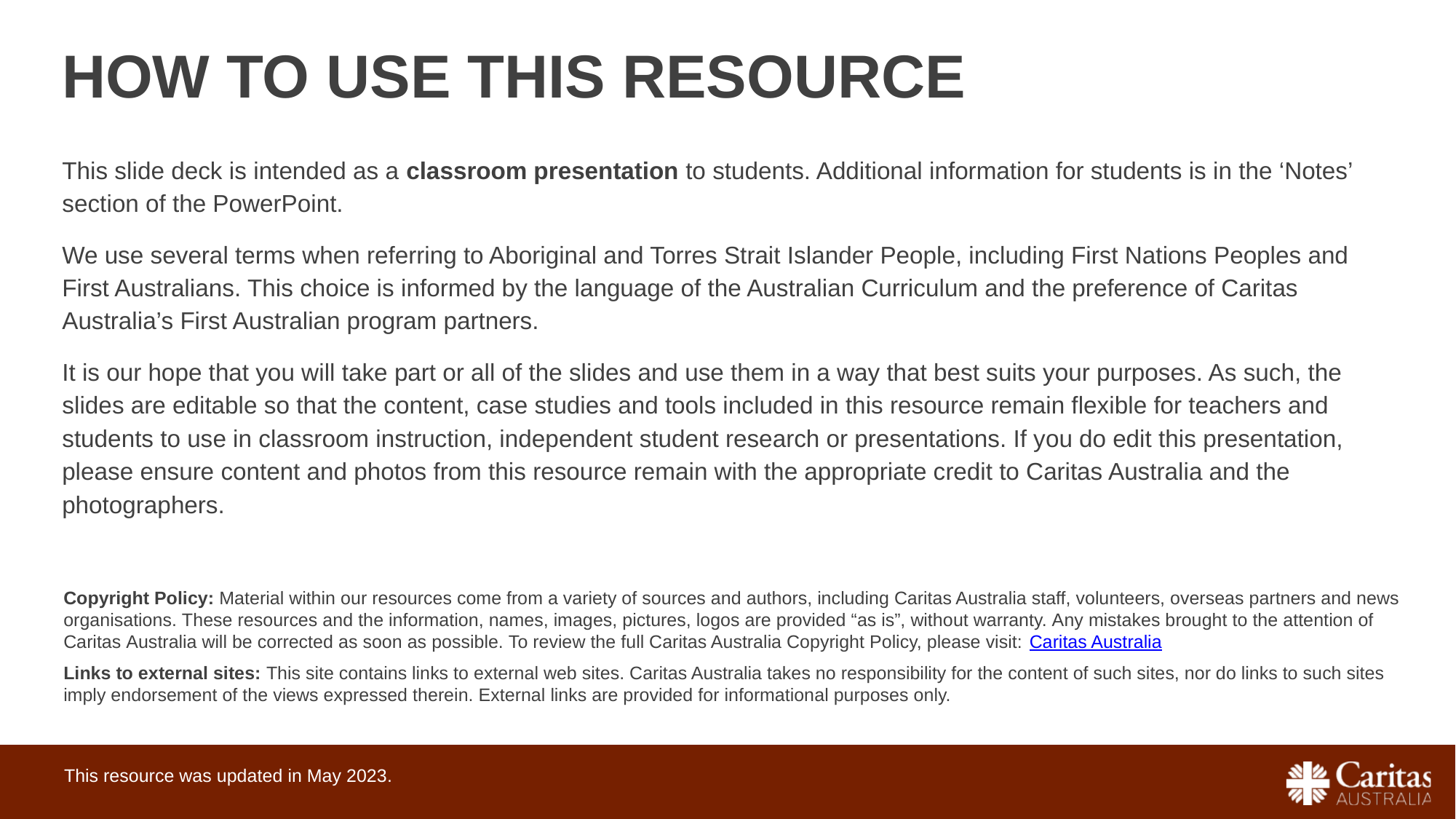

HOW TO USE THIS RESOURCE
This slide deck is intended as a classroom presentation to students. Additional information for students is in the ‘Notes’ section of the PowerPoint.
We use several terms when referring to Aboriginal and Torres Strait Islander People, including First Nations Peoples and First Australians. This choice is informed by the language of the Australian Curriculum and the preference of Caritas Australia’s First Australian program partners.
It is our hope that you will take part or all of the slides and use them in a way that best suits your purposes. As such, the slides are editable so that the content, case studies and tools included in this resource remain flexible for teachers and students to use in classroom instruction, independent student research or presentations. If you do edit this presentation, please ensure content and photos from this resource remain with the appropriate credit to Caritas Australia and the photographers.

This resource was updated in May 2023.

Copyright Policy: Material within our resources come from a variety of sources and authors, including Caritas Australia staff, volunteers, overseas partners and news organisations. These resources and the information, names, images, pictures, logos are provided “as is”, without warranty. Any mistakes brought to the attention of Caritas Australia will be corrected as soon as possible. To review the full Caritas Australia Copyright Policy, please visit: Caritas Australia​​
Links to external sites: This site contains links to external web sites. Caritas Australia takes no responsibility for the content of such sites, nor do links to such sites imply endorsement of the views expressed therein. External links are provided for informational purposes only.
This resource was updated in May 2023.